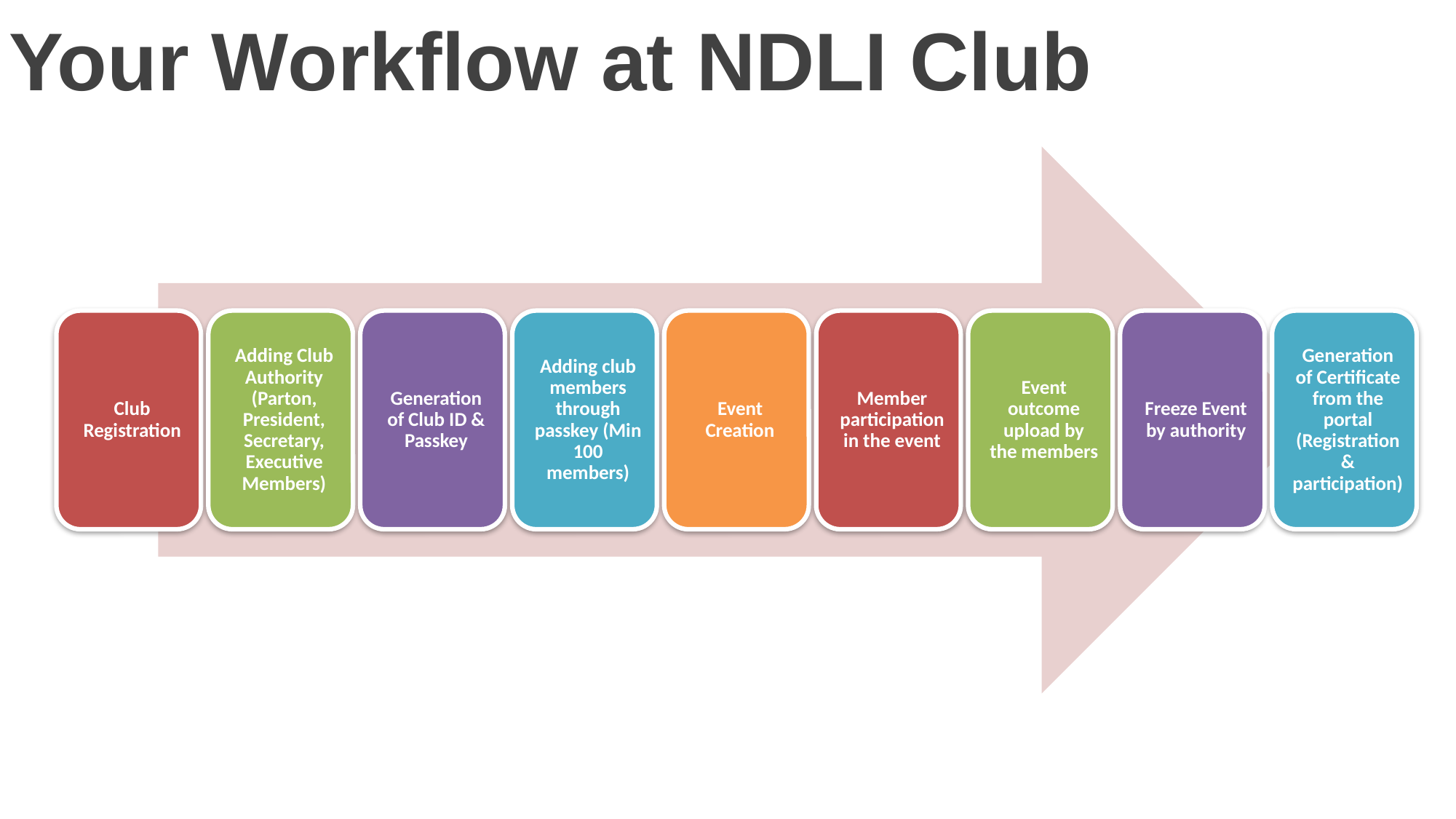

# Your Workflow at NDLI Club
Club Registration
Adding Club Authority (Parton, President, Secretary, Executive Members)
Generation of Club ID & Passkey
Adding club members through passkey (Min 100 members)
Event Creation
Member participation in the event
Event outcome upload by the members
Freeze Event by authority
Generation of Certificate from the portal (Registration & participation)